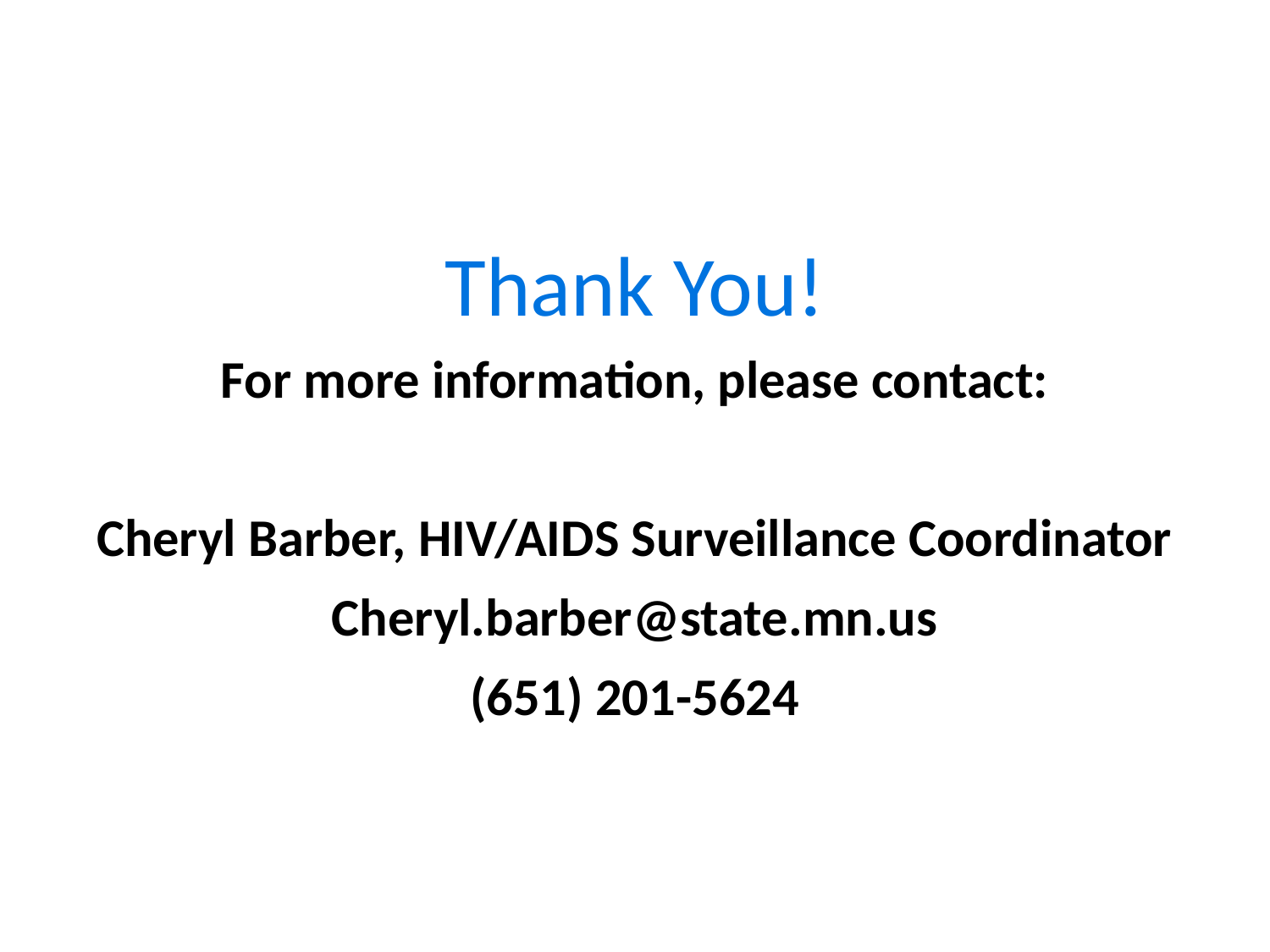

# Thank You!
For more information, please contact:

Cheryl Barber, HIV/AIDS Surveillance Coordinator
Cheryl.barber@state.mn.us
(651) 201-5624